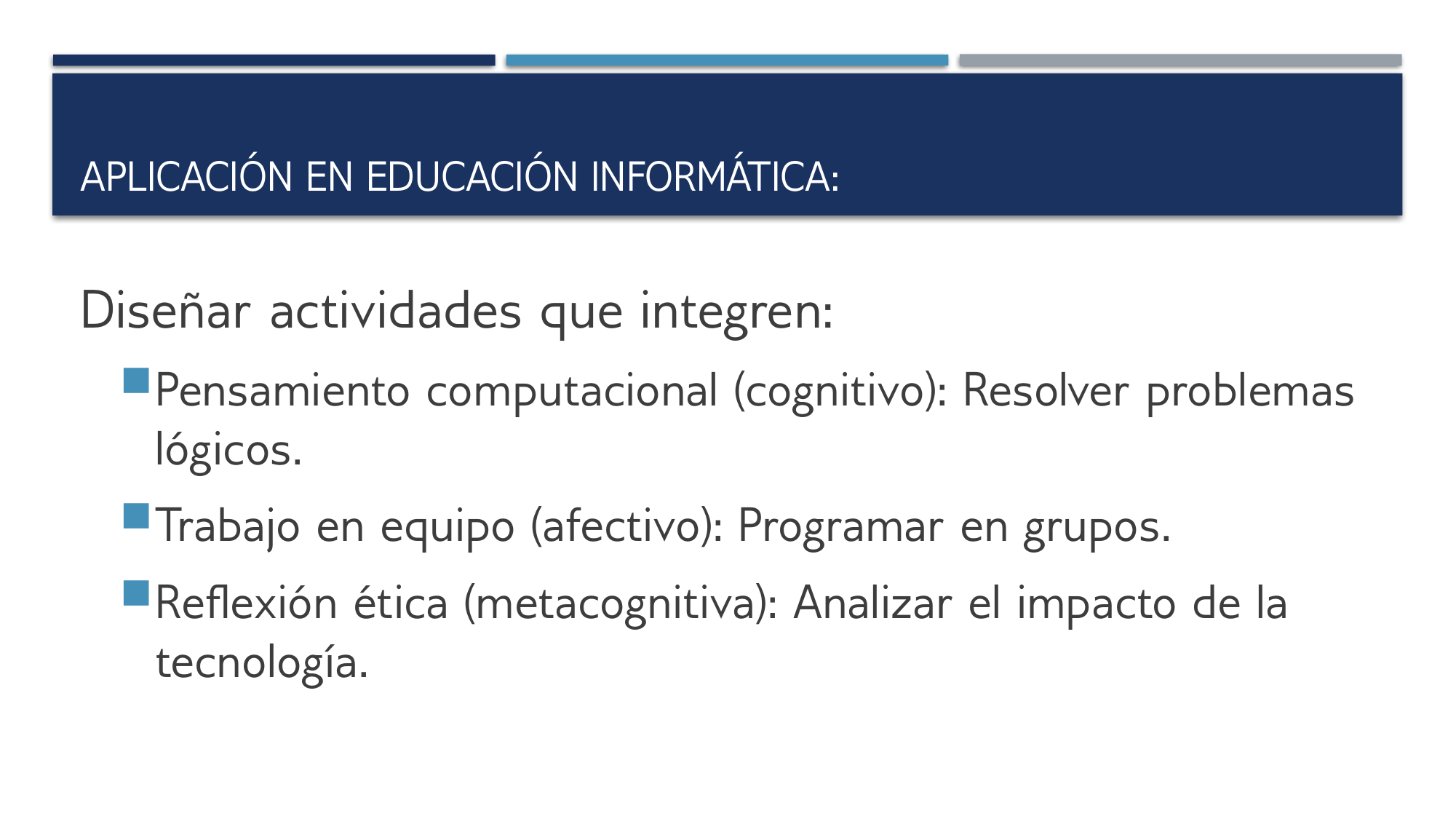

# Aplicación en Educación Informática:
Diseñar actividades que integren:
Pensamiento computacional (cognitivo): Resolver problemas lógicos.
Trabajo en equipo (afectivo): Programar en grupos.
Reflexión ética (metacognitiva): Analizar el impacto de la tecnología.